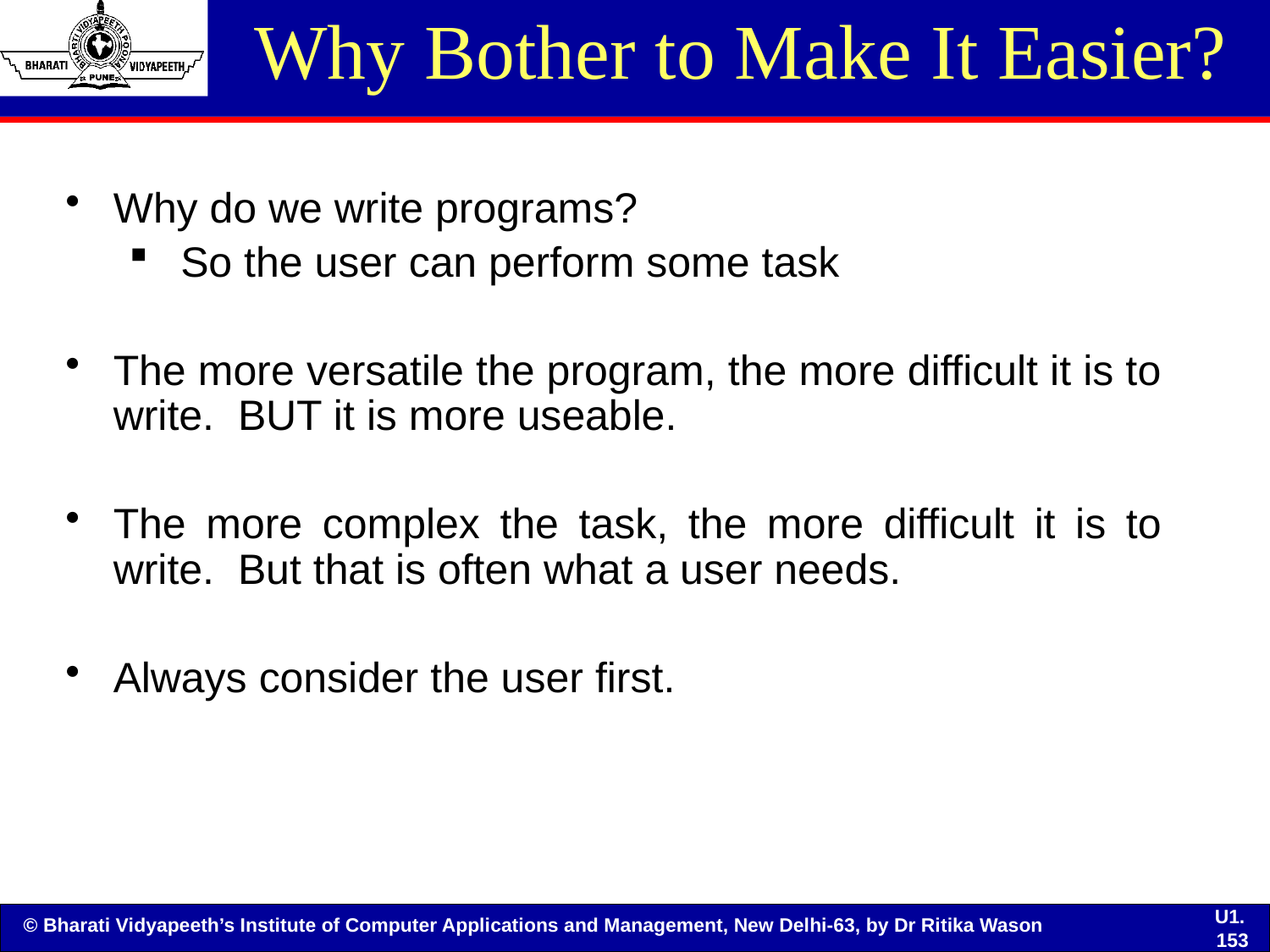

# Why Bother to Make It Easier?
Why do we write programs?
 So the user can perform some task

The more versatile the program, the more difficult it is to write.  BUT it is more useable.

The more complex the task, the more difficult it is to write.  But that is often what a user needs.

Always consider the user first.